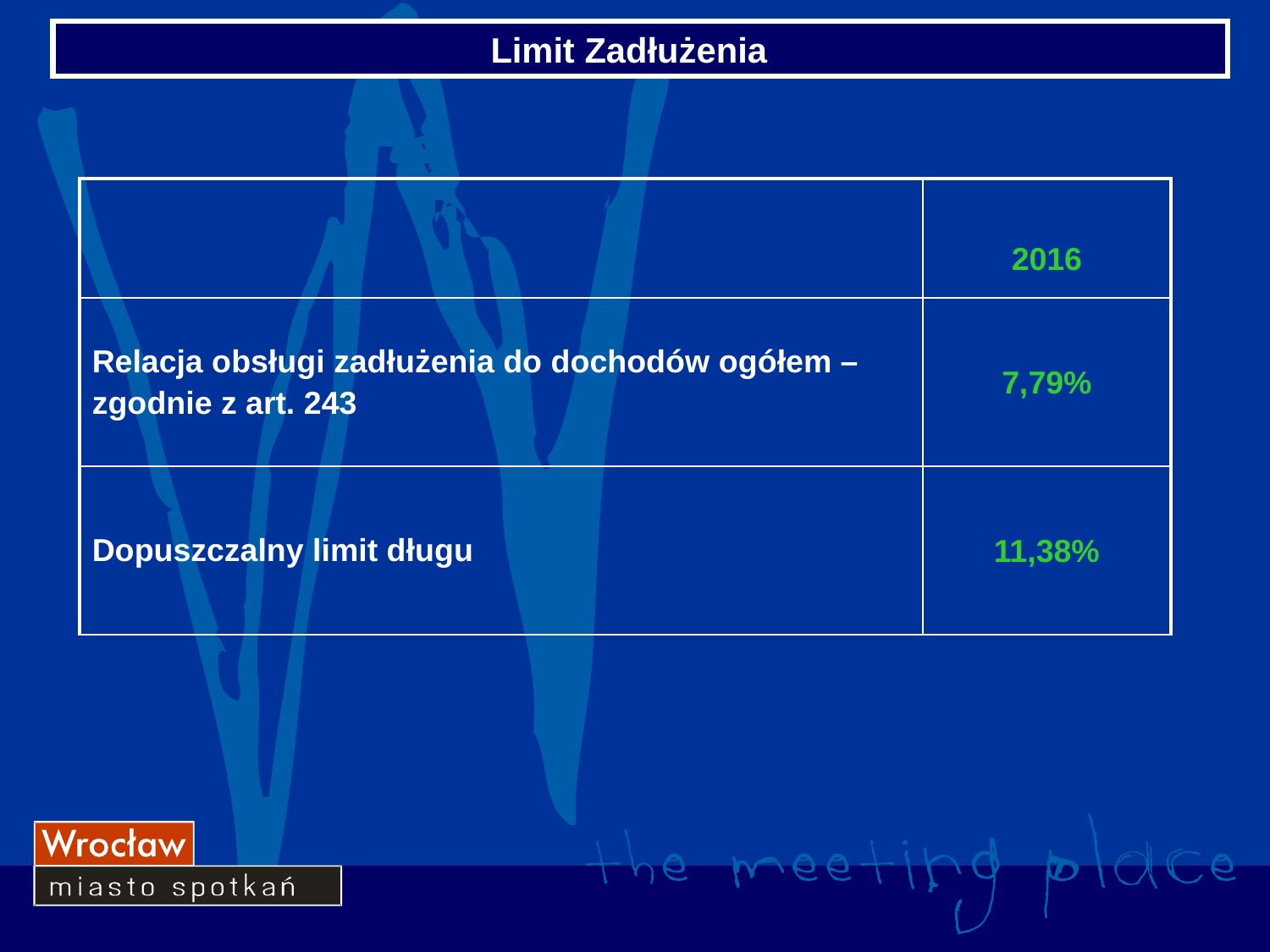

Limit Zadłużenia
|  | 2016 |
| --- | --- |
| Relacja obsługi zadłużenia do dochodów ogółem – zgodnie z art. 243 | 7,79% |
| Dopuszczalny limit długu | 11,38% |

16